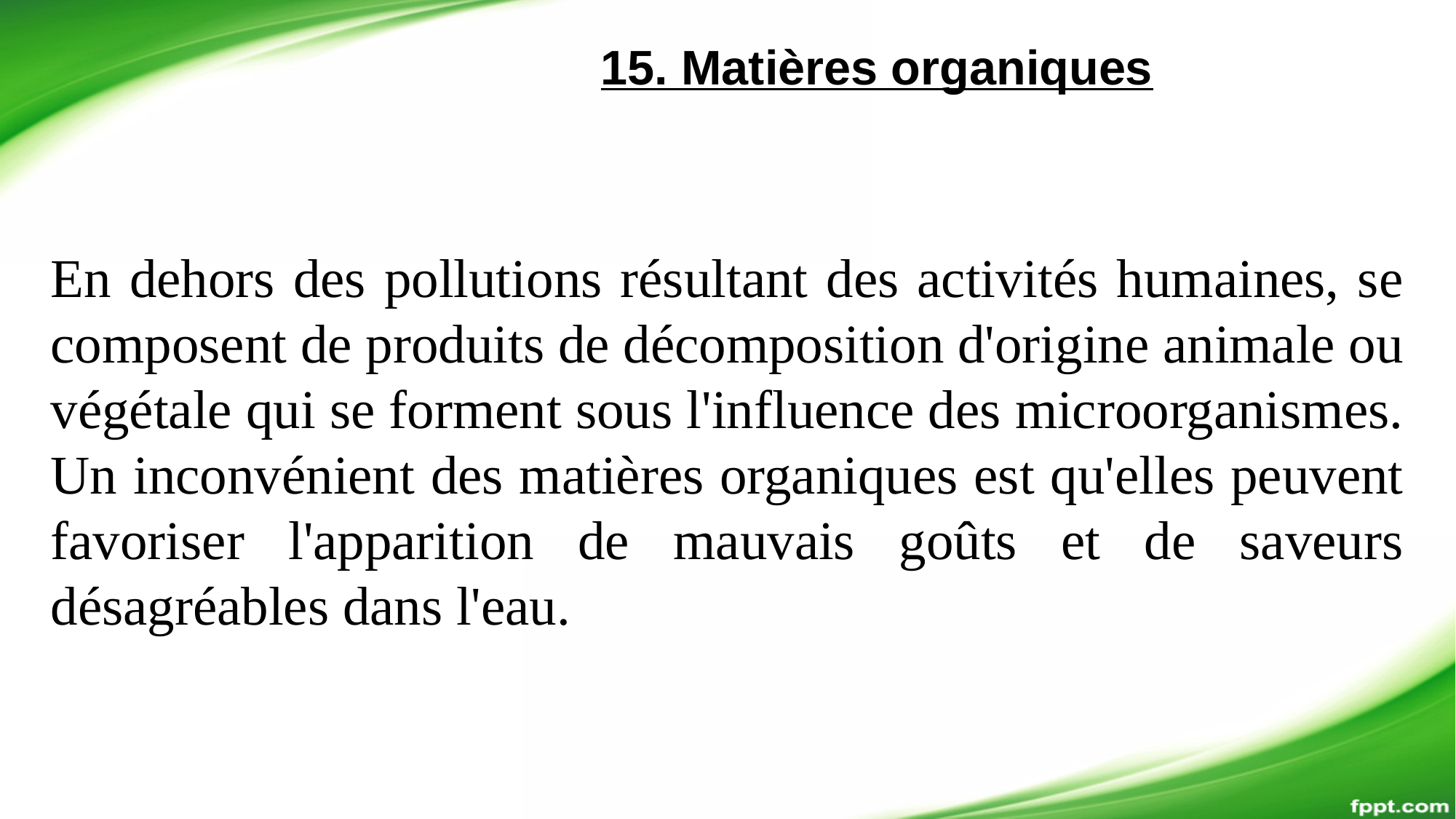

15. Matières organiques
En dehors des pollutions résultant des activités humaines, se composent de produits de décomposition d'origine animale ou végétale qui se forment sous l'influence des microorganismes. Un inconvénient des matières organiques est qu'elles peuvent favoriser l'apparition de mauvais goûts et de saveurs désagréables dans l'eau.